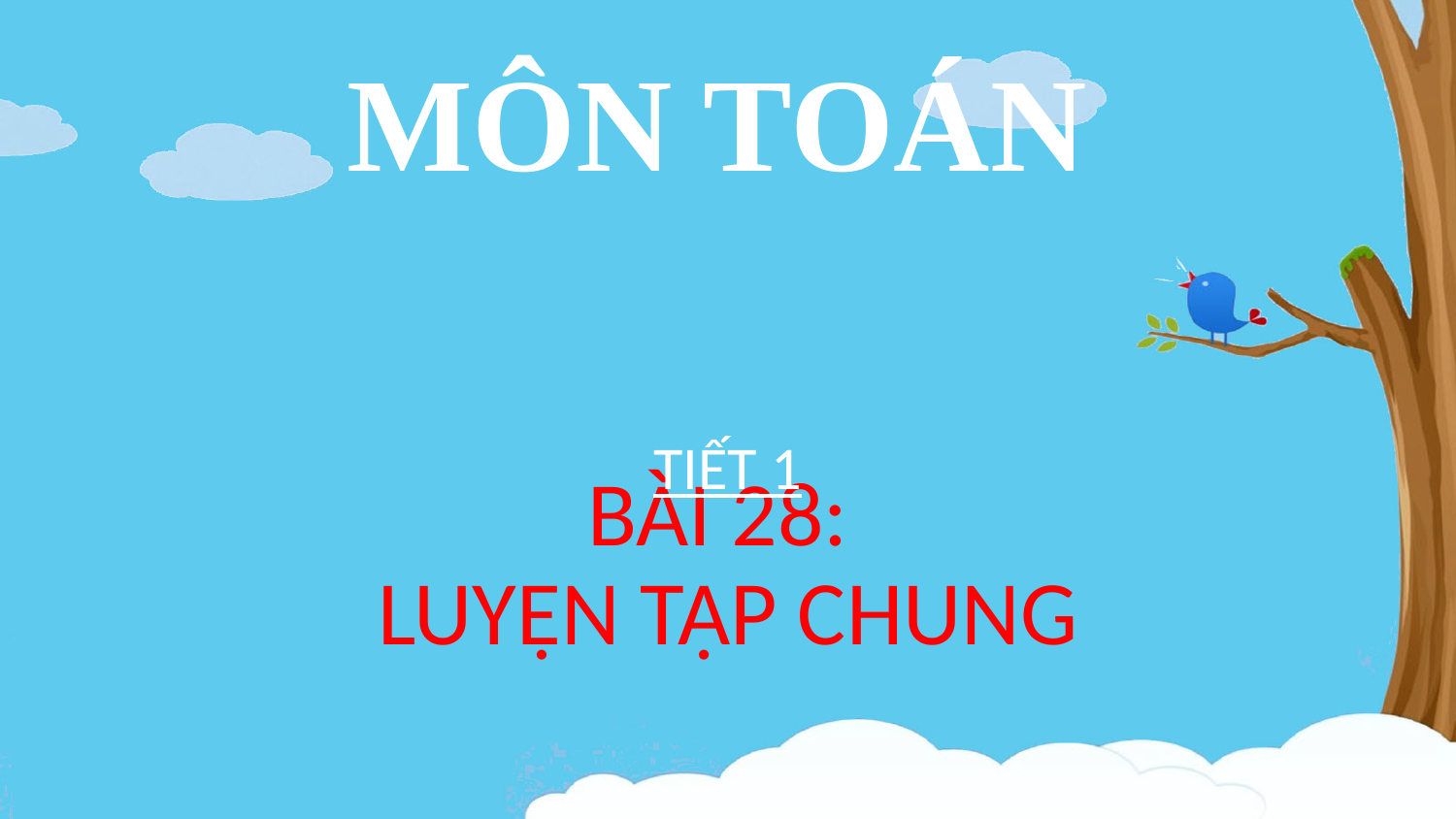

MÔN TOÁN
# BÀI 28: LUYỆN TẬP CHUNG
TIẾT 1